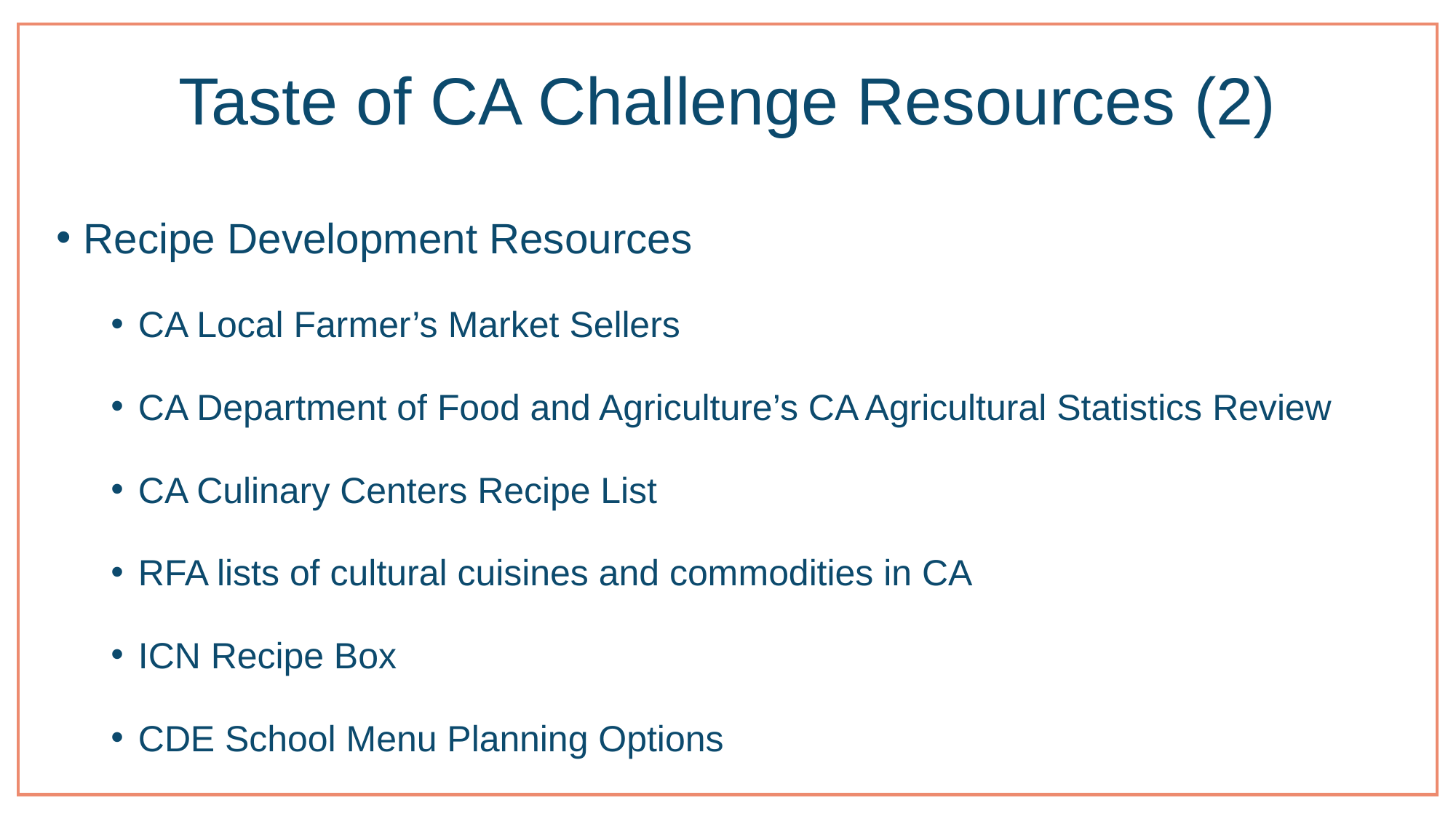

# Taste of CA Challenge Resources (2)
Recipe Development Resources
CA Local Farmer’s Market Sellers
CA Department of Food and Agriculture’s CA Agricultural Statistics Review
CA Culinary Centers Recipe List
RFA lists of cultural cuisines and commodities in CA
ICN Recipe Box
CDE School Menu Planning Options